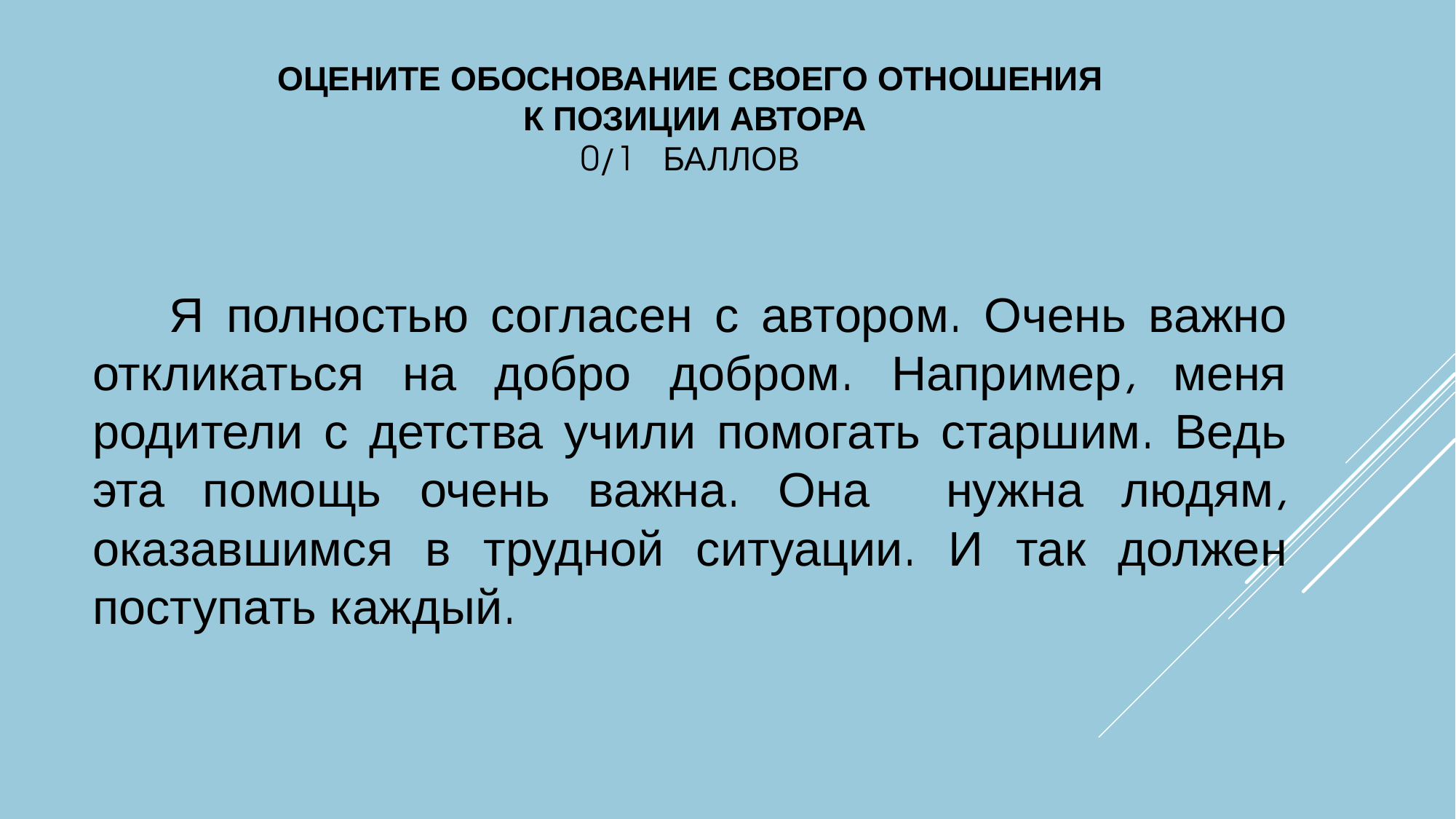

# Оцените обоснование своего отношения к позиции автора 0/1   баллов

 Я полностью согласен с автором. Очень важно откликаться на добро добром. Например, меня родители с детства учили помогать старшим. Ведь эта помощь очень важна. Она  нужна людям, оказавшимся в трудной ситуации. И так должен поступать каждый.